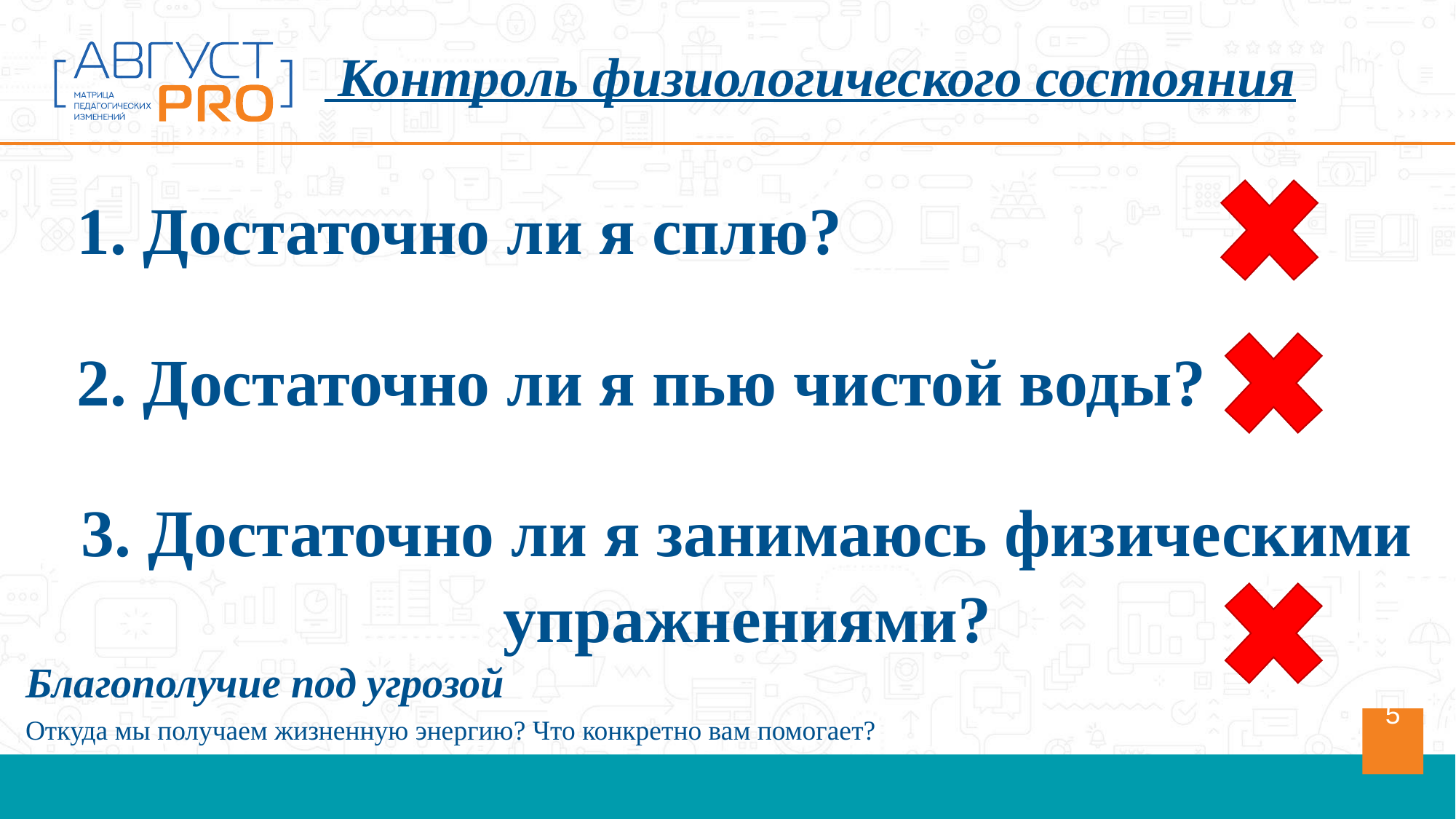

Контроль физиологического состояния

1. Достаточно ли я сплю?

2. Достаточно ли я пью чистой воды?
3. Достаточно ли я занимаюсь физическими упражнениями?

Благополучие под угрозой
Откуда мы получаем жизненную энергию? Что конкретно вам помогает?